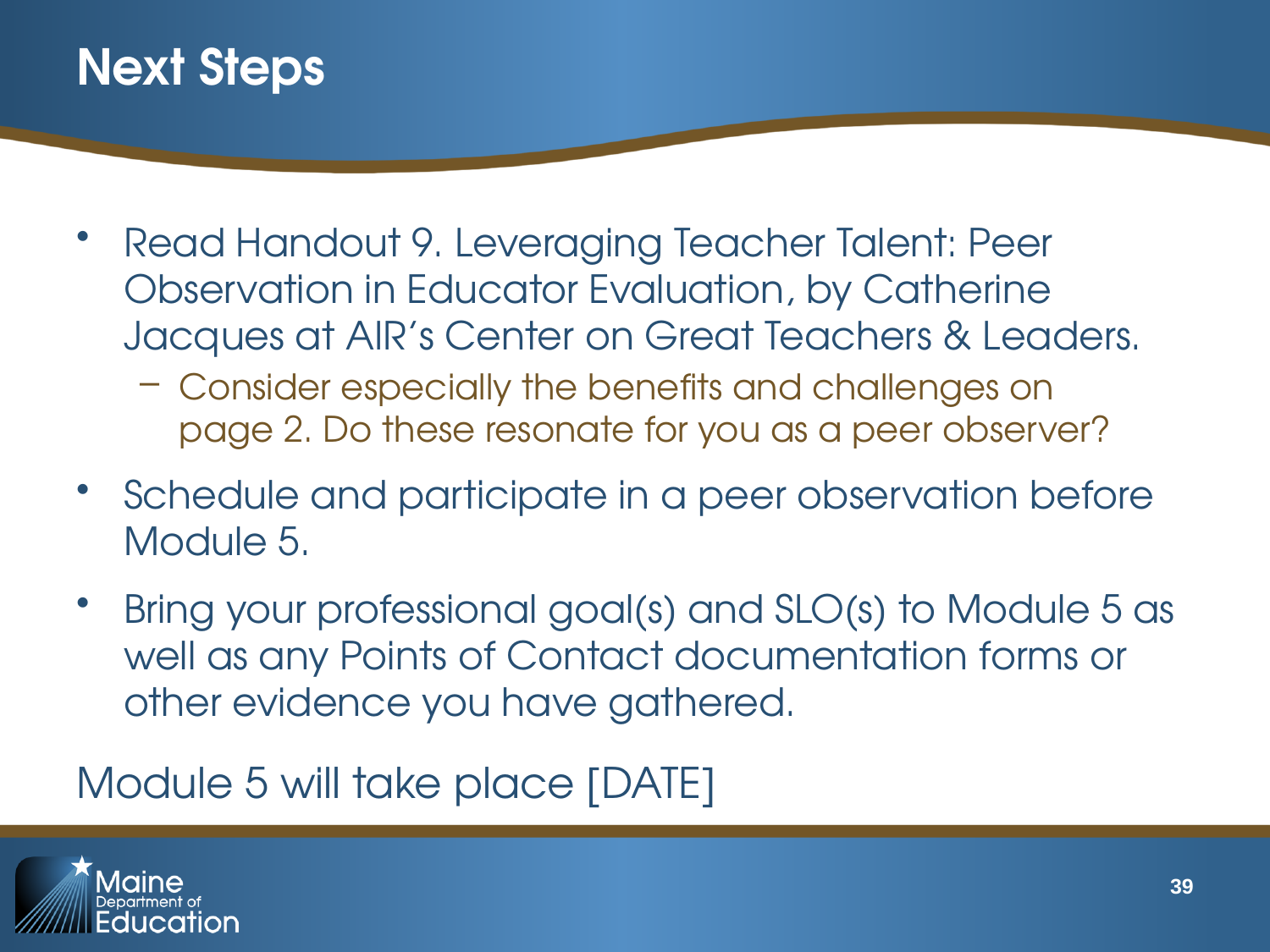

# Next Steps
Read Handout 9. Leveraging Teacher Talent: Peer Observation in Educator Evaluation, by Catherine Jacques at AIR’s Center on Great Teachers & Leaders.
Consider especially the benefits and challenges on
page 2. Do these resonate for you as a peer observer?
Schedule and participate in a peer observation before Module 5.
Bring your professional goal(s) and SLO(s) to Module 5 as well as any Points of Contact documentation forms or other evidence you have gathered.
Module 5 will take place [DATE]

39